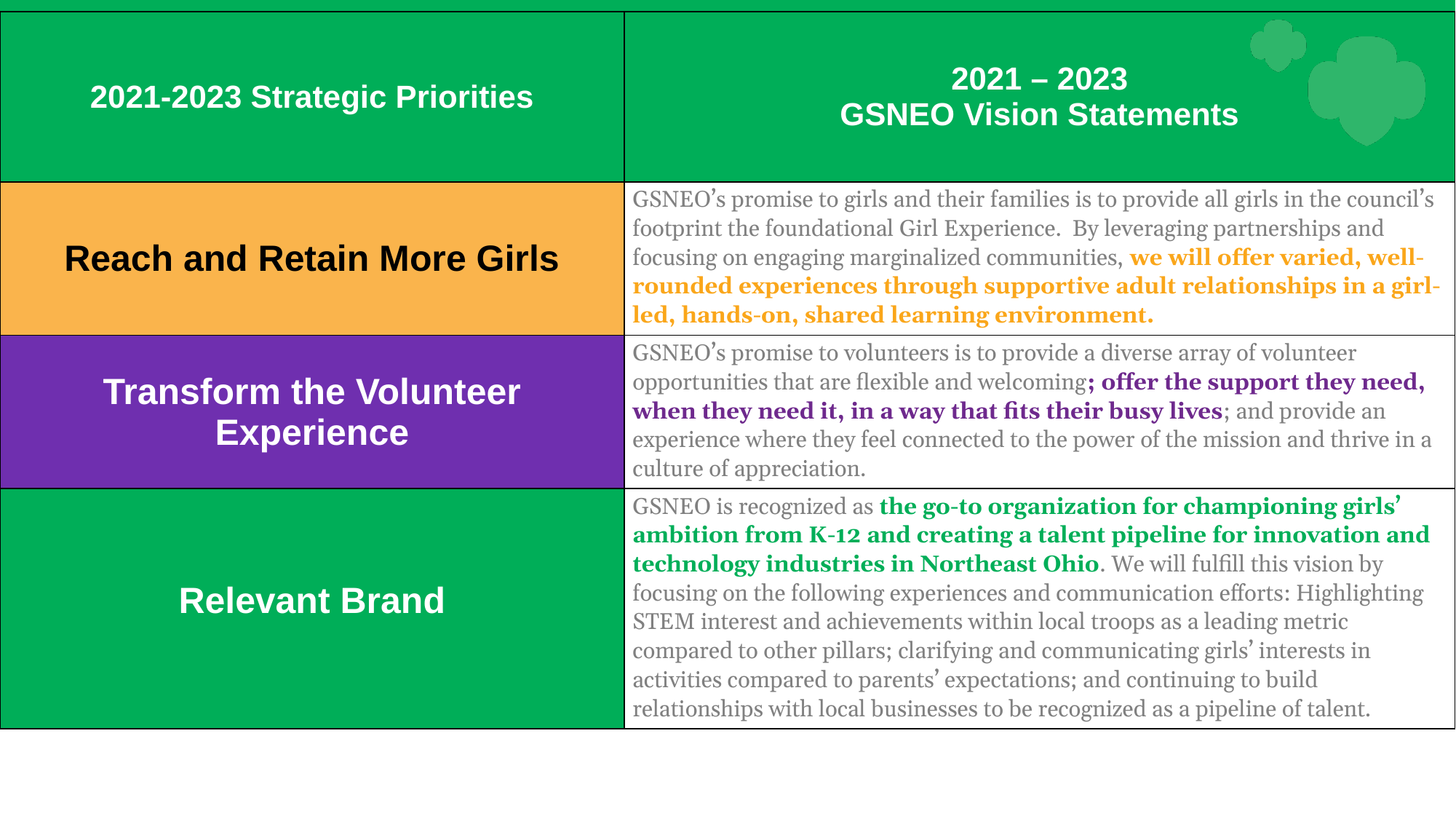

| 2021-2023 Strategic Priorities | 2021 – 2023 GSNEO Vision Statements |
| --- | --- |
| Reach and Retain More Girls | GSNEO’s promise to girls and their families is to provide all girls in the council’s footprint the foundational Girl Experience. By leveraging partnerships and focusing on engaging marginalized communities, we will offer varied, well-rounded experiences through supportive adult relationships in a girl-led, hands-on, shared learning environment. |
| Transform the Volunteer Experience | GSNEO’s promise to volunteers is to provide a diverse array of volunteer opportunities that are flexible and welcoming; offer the support they need, when they need it, in a way that fits their busy lives; and provide an experience where they feel connected to the power of the mission and thrive in a culture of appreciation. |
| Relevant Brand | GSNEO is recognized as the go-to organization for championing girls’ ambition from K-12 and creating a talent pipeline for innovation and technology industries in Northeast Ohio. We will fulfill this vision by focusing on the following experiences and communication efforts: Highlighting STEM interest and achievements within local troops as a leading metric compared to other pillars; clarifying and communicating girls’ interests in activities compared to parents’ expectations; and continuing to build relationships with local businesses to be recognized as a pipeline of talent. |